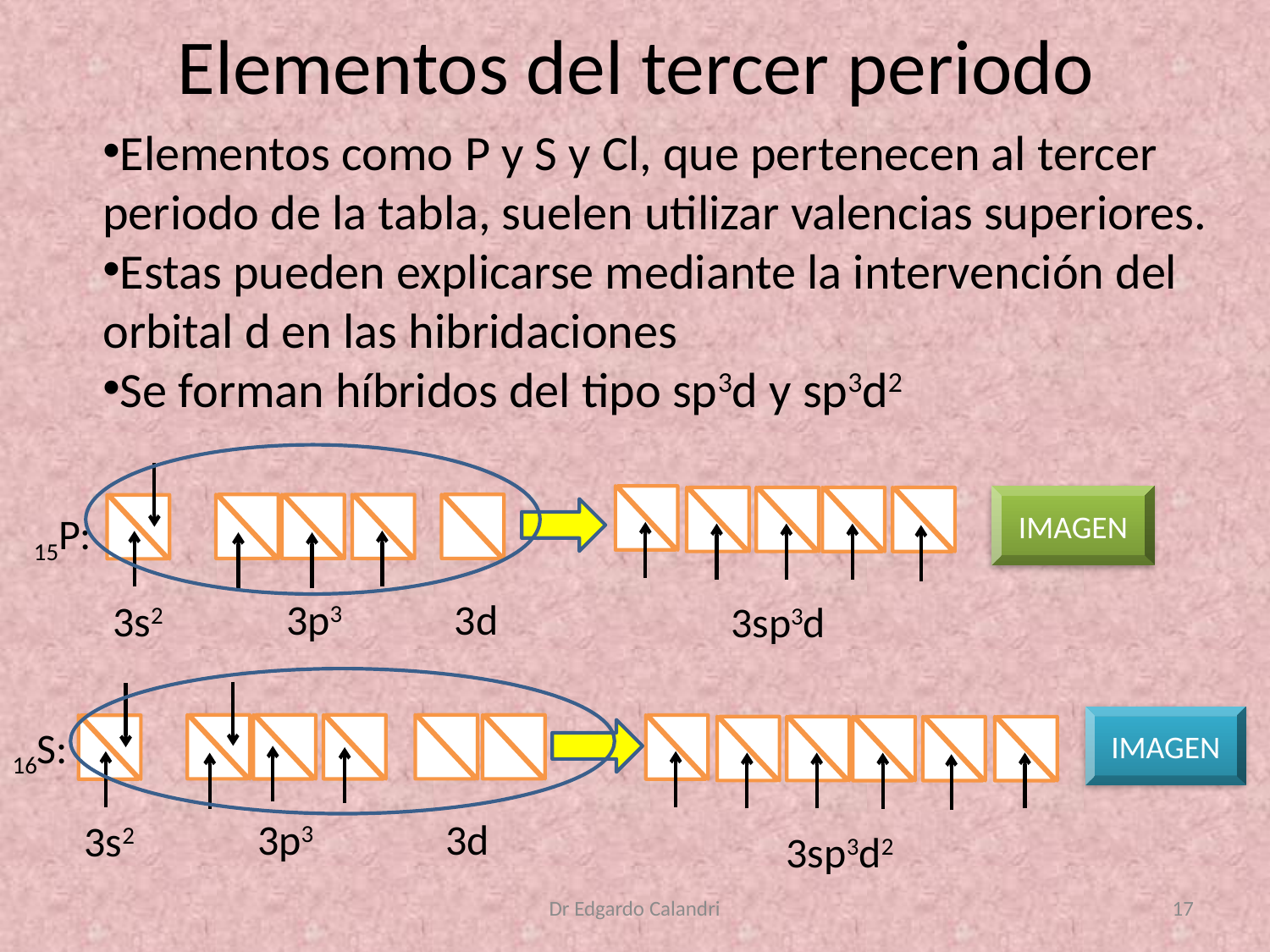

# Elementos del tercer periodo
Elementos como P y S y Cl, que pertenecen al tercer periodo de la tabla, suelen utilizar valencias superiores.
Estas pueden explicarse mediante la intervención del orbital d en las hibridaciones
Se forman híbridos del tipo sp3d y sp3d2

IMAGEN

15P:
3d
3p3
3s2
3sp3d

IMAGEN

16S:

3d
3p3
3s2
3sp3d2
Dr Edgardo Calandri
17